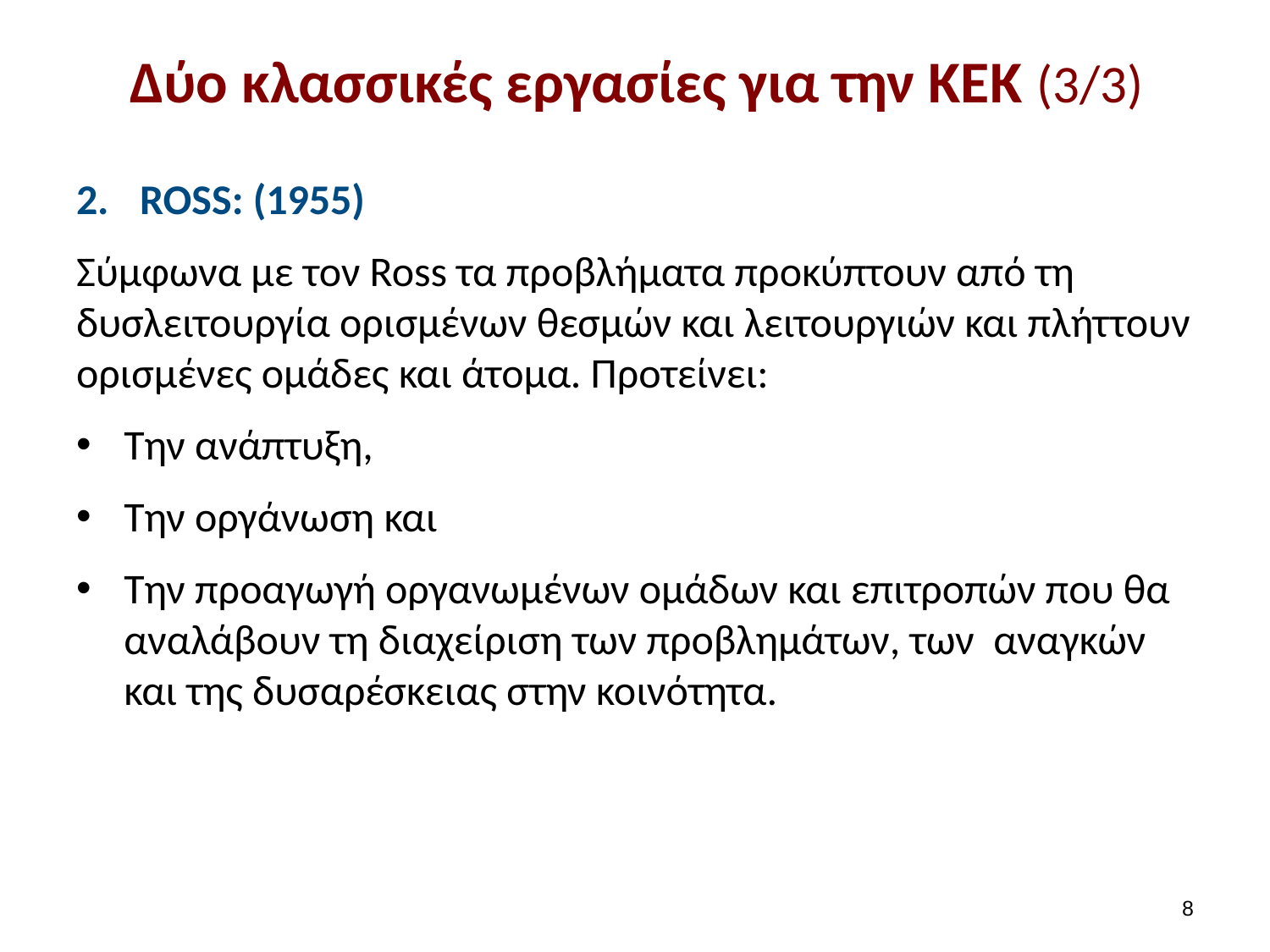

# Δύο κλασσικές εργασίες για την ΚΕΚ (3/3)
ROSS: (1955)
Σύμφωνα με τον Ross τα προβλήματα προκύπτουν από τη δυσλειτουργία ορισμένων θεσμών και λειτουργιών και πλήττουν ορισμένες ομάδες και άτομα. Προτείνει:
Την ανάπτυξη,
Την οργάνωση και
Την προαγωγή οργανωμένων ομάδων και επιτροπών που θα αναλάβουν τη διαχείριση των προβλημάτων, των  αναγκών  και της δυσαρέσκειας στην κοινότητα.

8